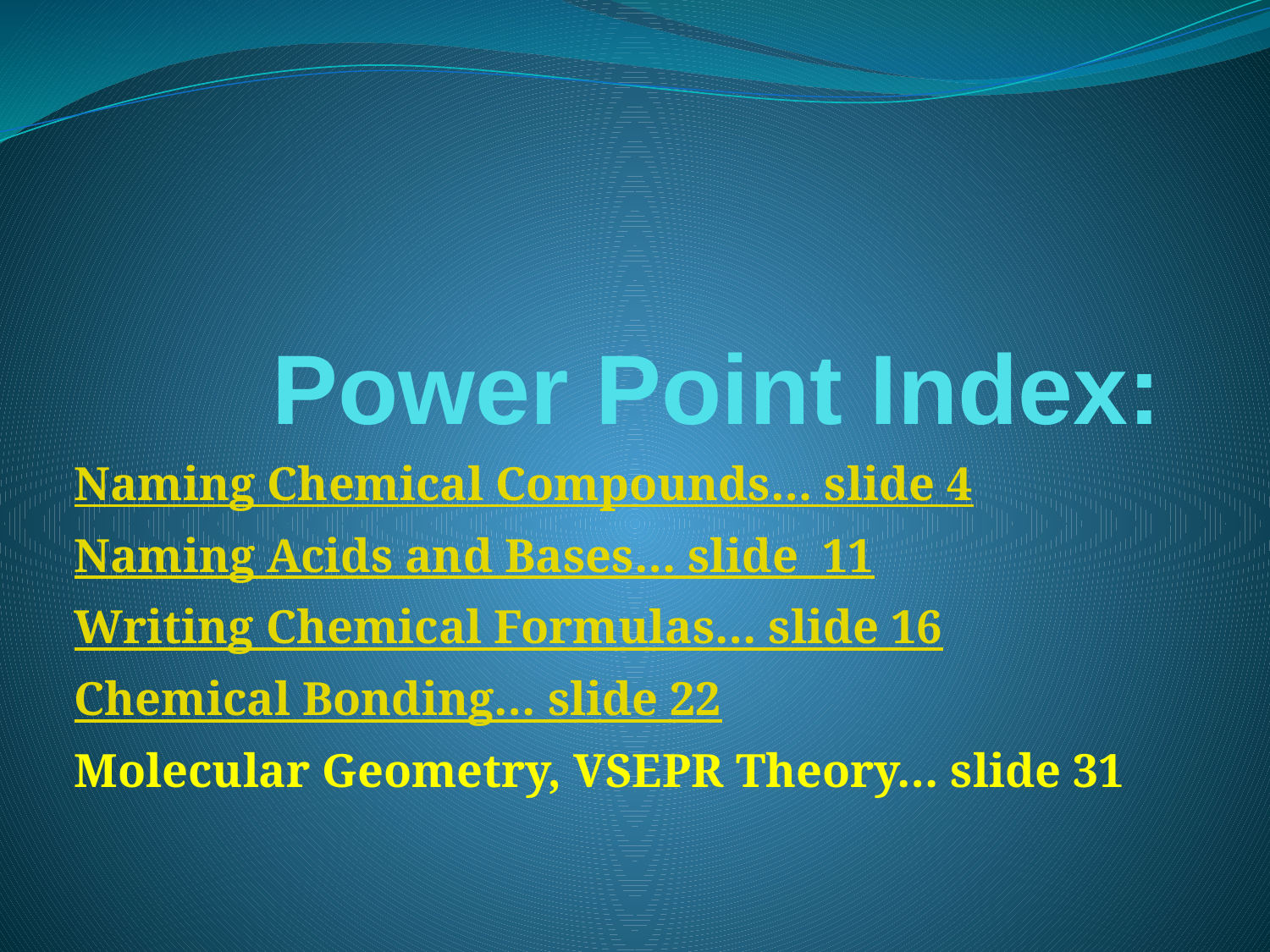

# Power Point Index:
Naming Chemical Compounds… slide 4
Naming Acids and Bases… slide  11
Writing Chemical Formulas… slide 16
Chemical Bonding… slide 22
Molecular Geometry, VSEPR Theory… slide 31